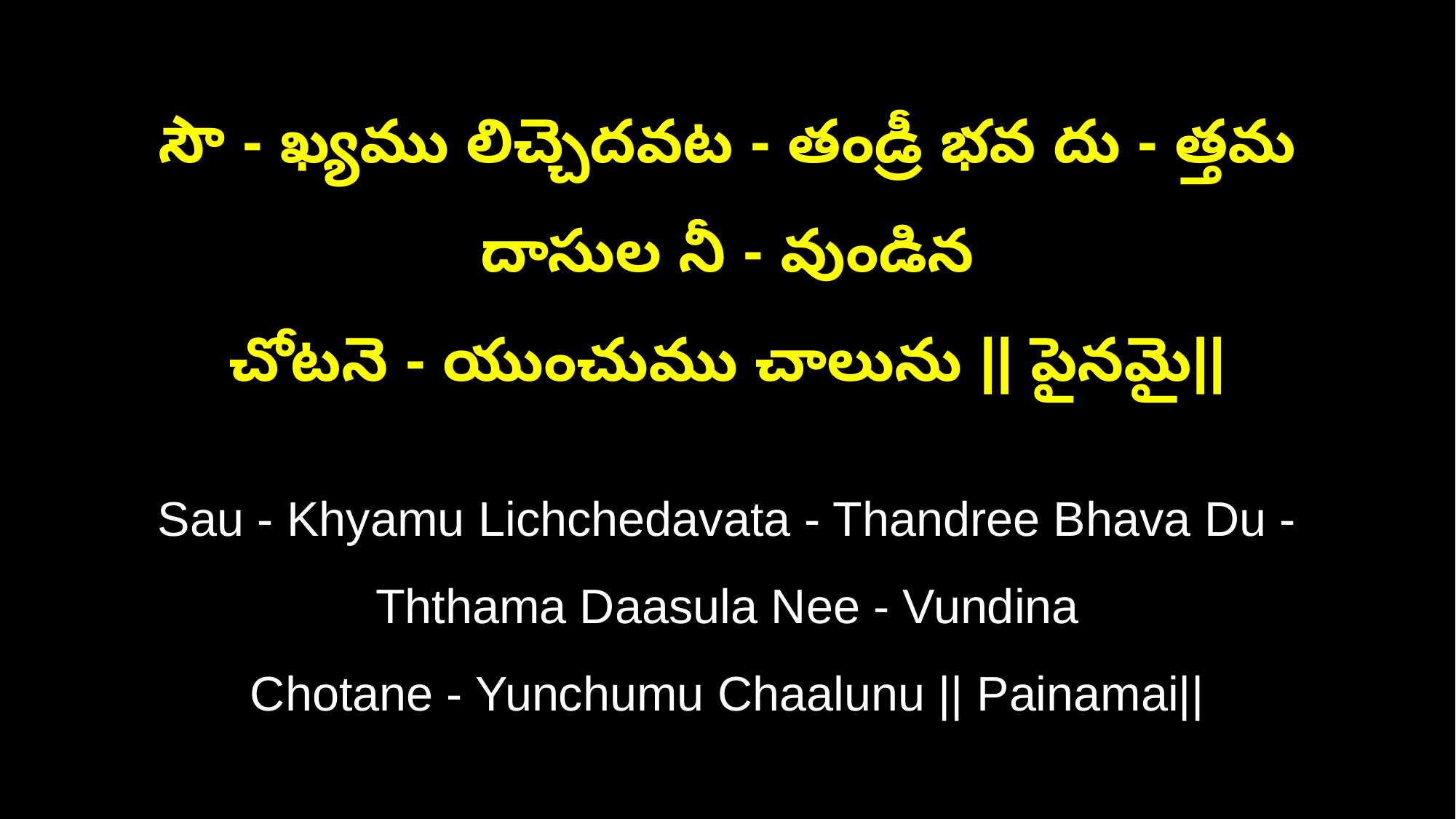

సౌ - ఖ్యము లిచ్చెదవట - తండ్రీ భవ దు - త్తమ దాసుల నీ - వుండిన
చోటనె - యుంచుము చాలును || పైనమై||
Sau - Khyamu Lichchedavata - Thandree Bhava Du - Ththama Daasula Nee - Vundina
Chotane - Yunchumu Chaalunu || Painamai||